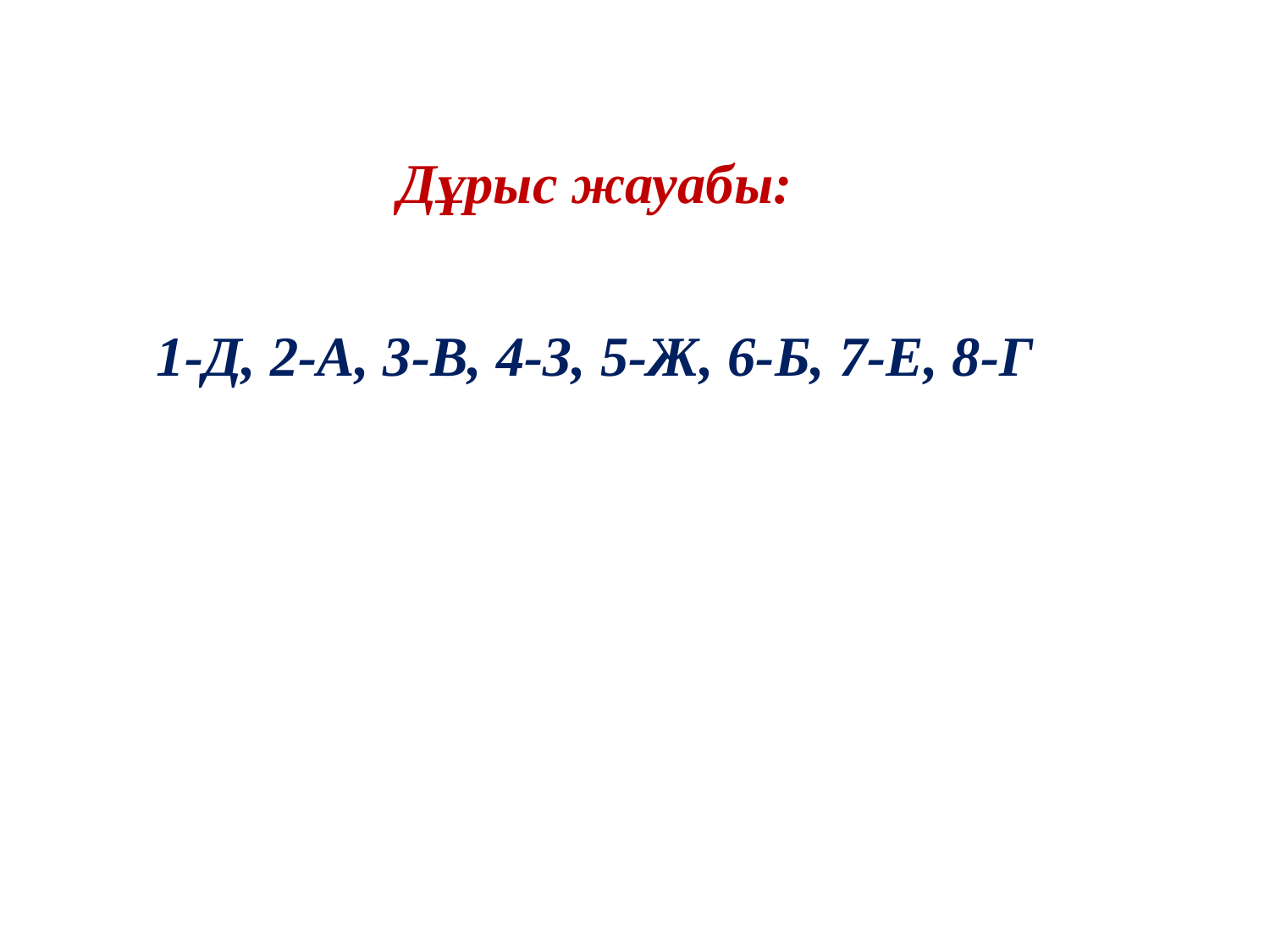

Дұрыс жауабы:

1-Д, 2-А, 3-В, 4-З, 5-Ж, 6-Б, 7-Е, 8-Г